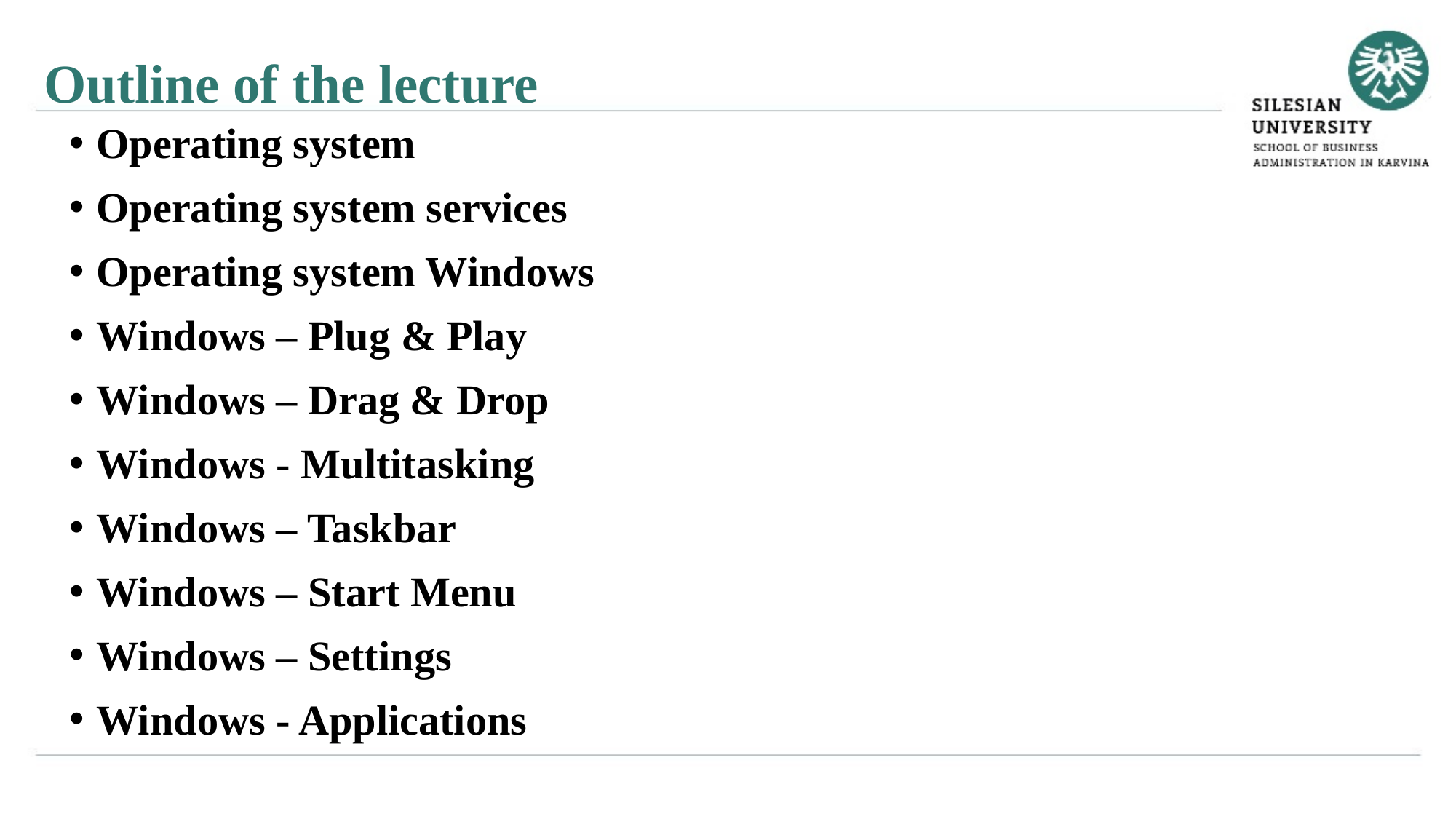

Outline of the lecture
Operating system
Operating system services
Operating system Windows
Windows – Plug & Play
Windows – Drag & Drop
Windows - Multitasking
Windows – Taskbar
Windows – Start Menu
Windows – Settings
Windows - Applications